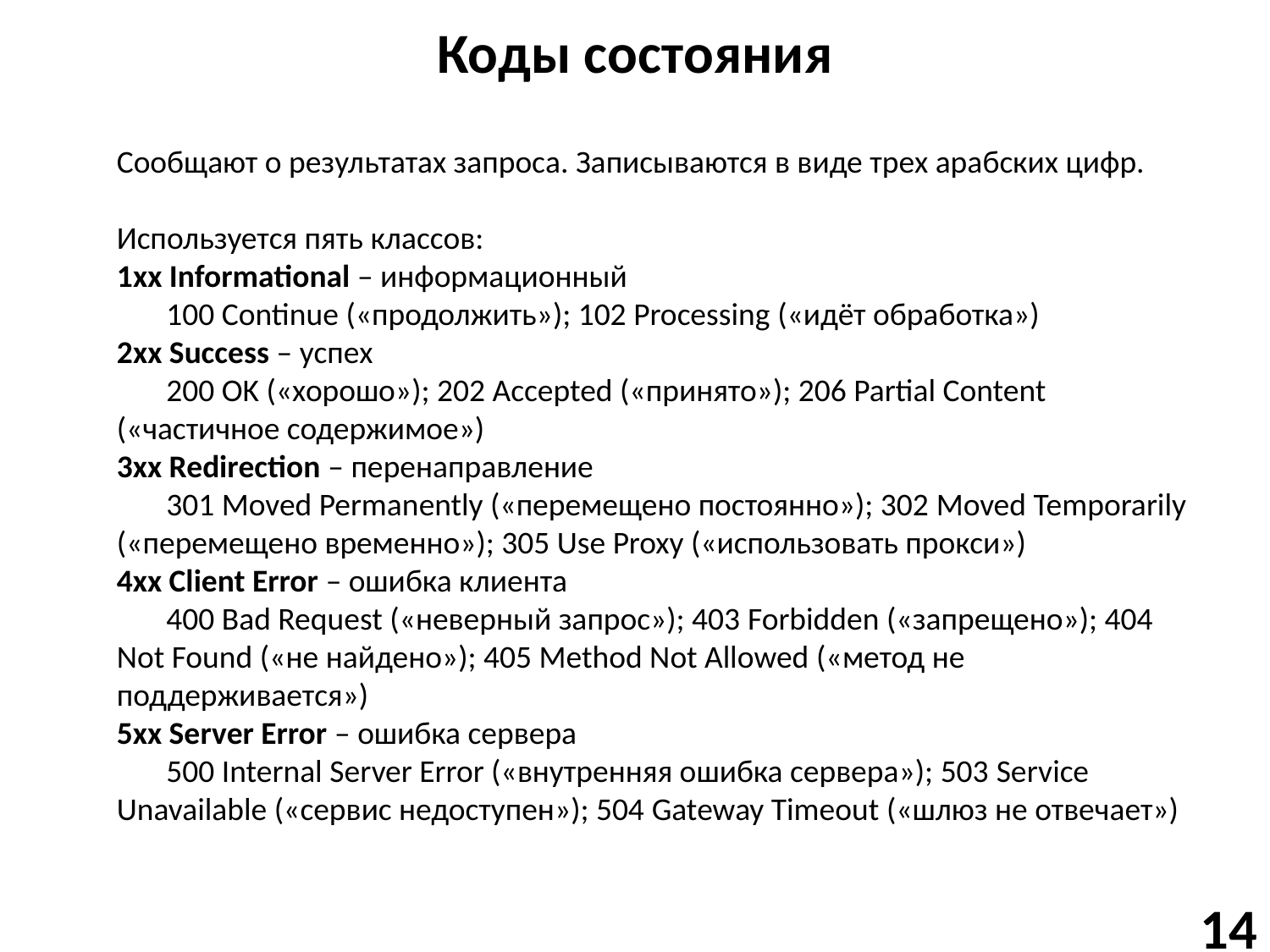

# Коды состояния
Сообщают о результатах запроса. Записываются в виде трех арабских цифр.
Используется пять классов:
1xx Informational – информационный
100 Continue («продолжить»); 102 Processing («идёт обработка»)
2xx Success – успех
200 OK («хорошо»); 202 Accepted («принято»); 206 Partial Content («частичное содержимое»)
3xx Redirection – перенаправление
301 Moved Permanently («перемещено постоянно»); 302 Moved Temporarily («перемещено временно»); 305 Use Proxy («использовать прокси»)
4xx Client Error – ошибка клиента
400 Bad Request («неверный запрос»); 403 Forbidden («запрещено»); 404 Not Found («не найдено»); 405 Method Not Allowed («метод не поддерживается»)
5xx Server Error – ошибка сервера
500 Internal Server Error («внутренняя ошибка сервера»); 503 Service Unavailable («сервис недоступен»); 504 Gateway Timeout («шлюз не отвечает»)
14